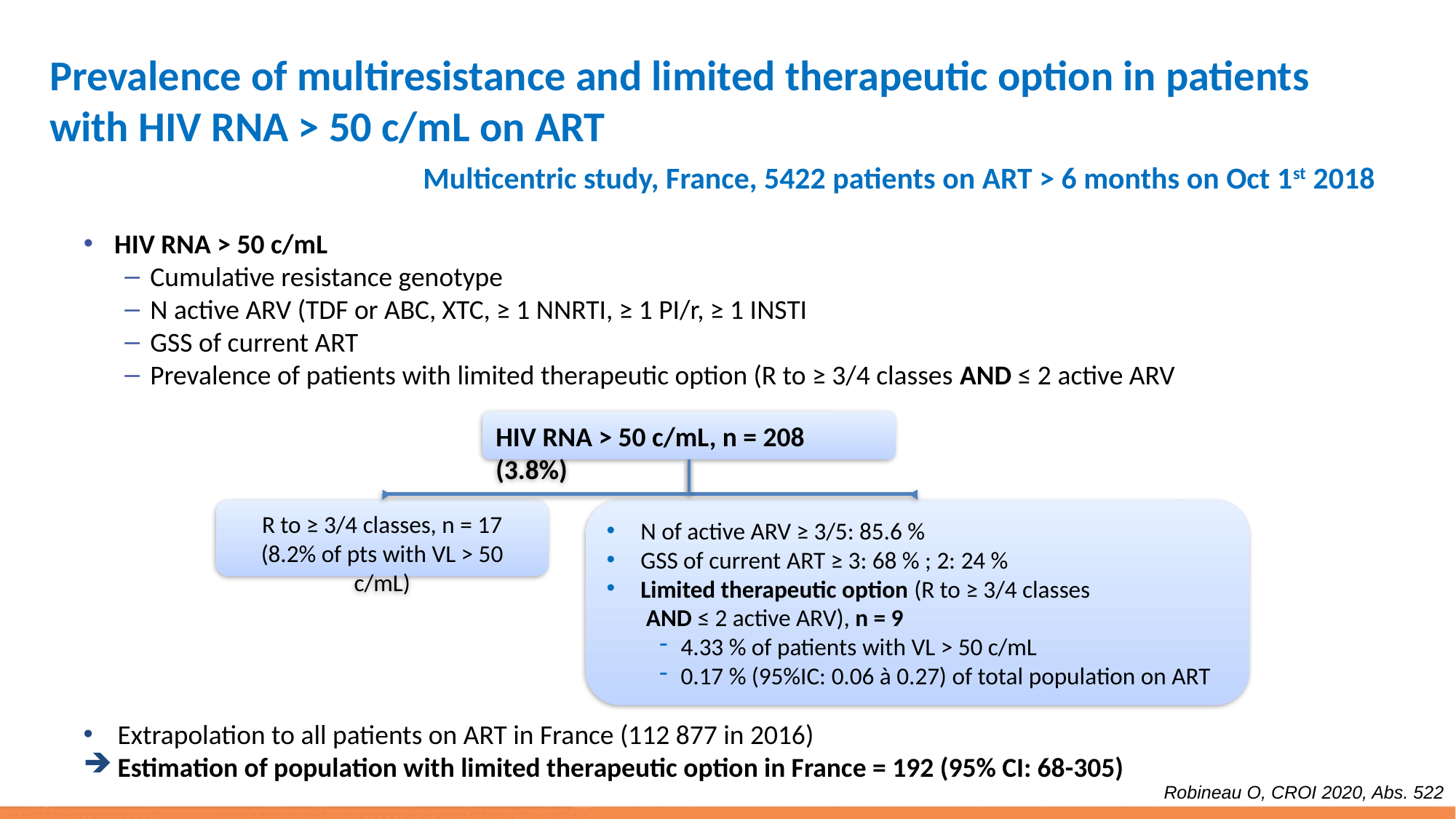

# Prevalence of multiresistance and limited therapeutic option in patients with HIV RNA > 50 c/mL on ART
Multicentric study, France, 5422 patients on ART > 6 months on Oct 1st 2018
HIV RNA > 50 c/mL
Cumulative resistance genotype
N active ARV (TDF or ABC, XTC, ≥ 1 NNRTI, ≥ 1 PI/r, ≥ 1 INSTI
GSS of current ART
Prevalence of patients with limited therapeutic option (R to ≥ 3/4 classes AND ≤ 2 active ARV
HIV RNA > 50 c/mL, n = 208 (3.8%)
R to ≥ 3/4 classes, n = 17
(8.2% of pts with VL > 50 c/mL)
N of active ARV ≥ 3/5: 85.6 %
GSS of current ART ≥ 3: 68 % ; 2: 24 %
Limited therapeutic option (R to ≥ 3/4 classes
 AND ≤ 2 active ARV), n = 9
4.33 % of patients with VL > 50 c/mL
0.17 % (95%IC: 0.06 à 0.27) of total population on ART
Extrapolation to all patients on ART in France (112 877 in 2016)
Estimation of population with limited therapeutic option in France = 192 (95% CI: 68-305)
Robineau O, CROI 2020, Abs. 522